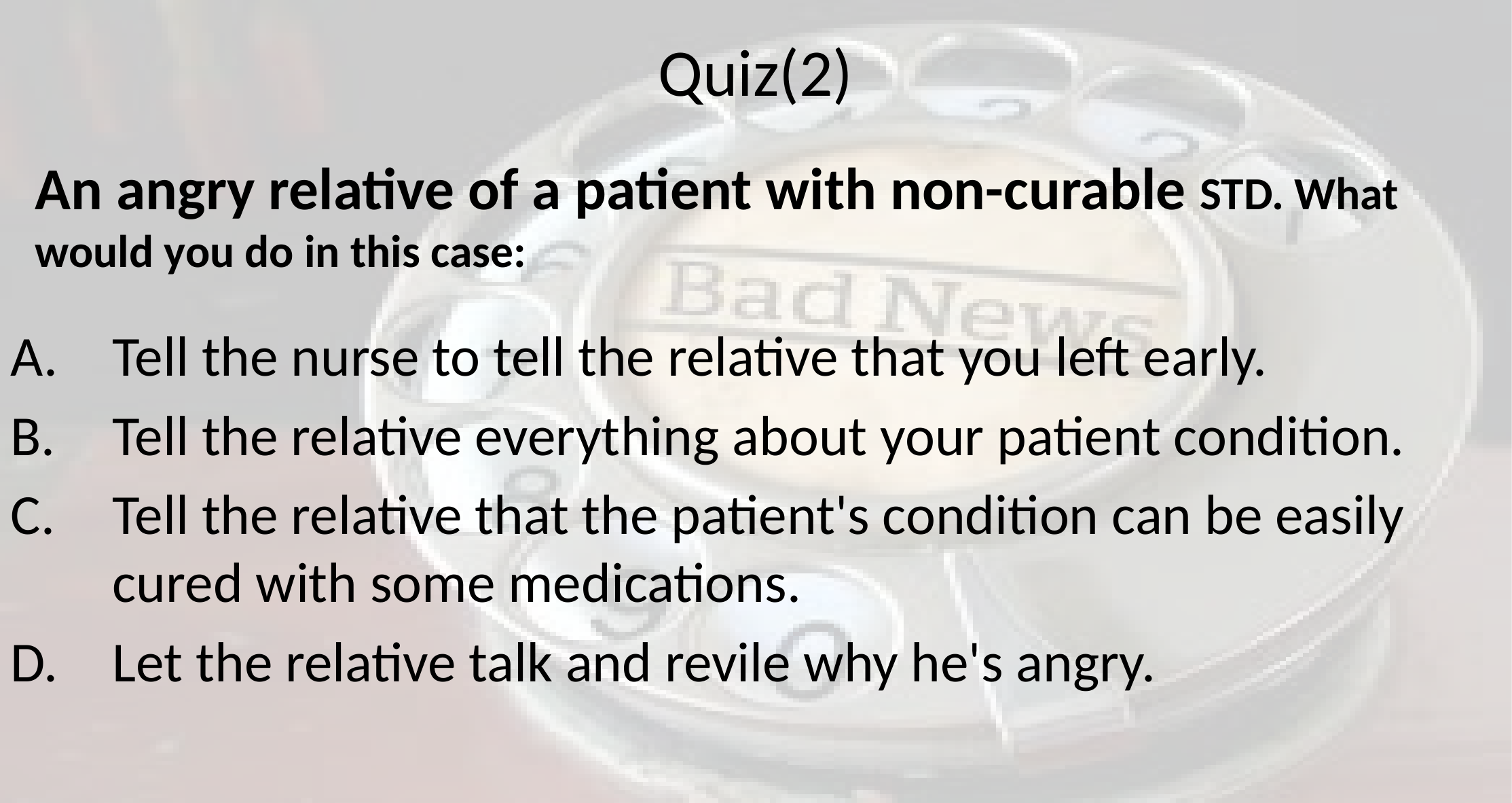

# Quiz(2)
An angry relative of a patient with non-curable STD. What would you do in this case:
Tell the nurse to tell the relative that you left early.
Tell the relative everything about your patient condition.
Tell the relative that the patient's condition can be easily cured with some medications.
Let the relative talk and revile why he's angry.